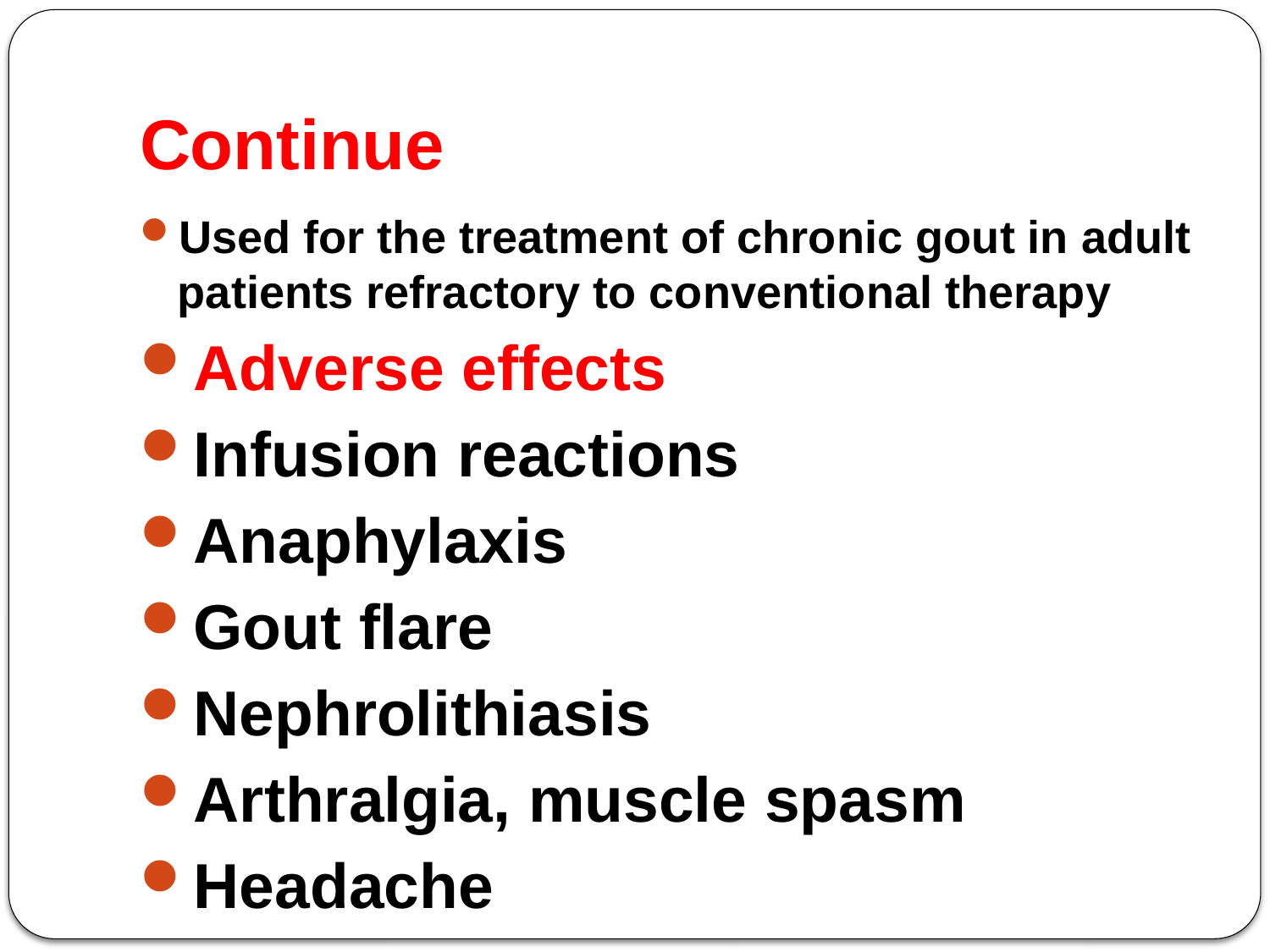

# Continue
Used for the treatment of chronic gout in adult patients refractory to conventional therapy
Adverse effects
Infusion reactions
Anaphylaxis
Gout flare
Nephrolithiasis
Arthralgia, muscle spasm
Headache